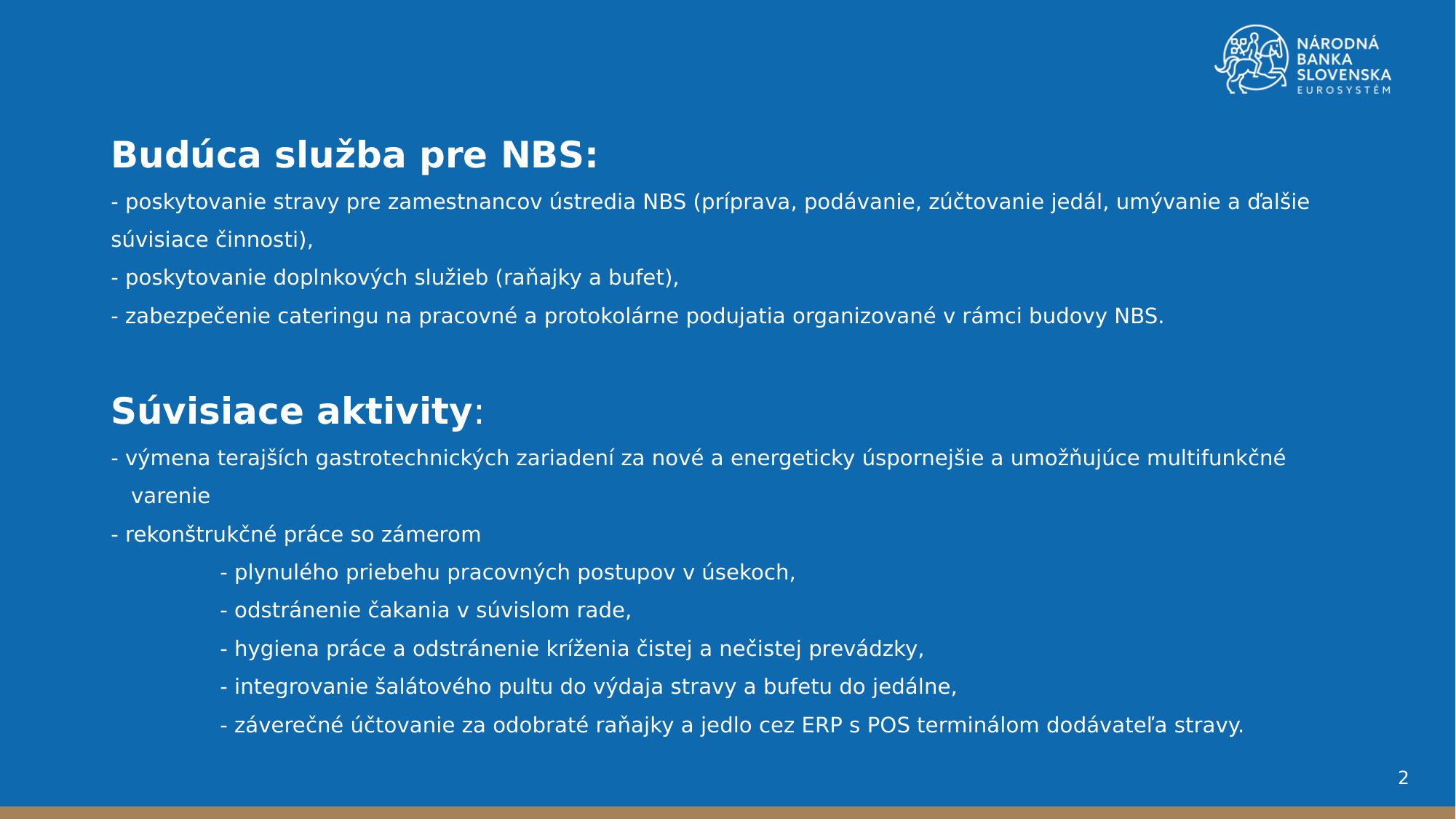

# Budúca služba pre NBS: - poskytovanie stravy pre zamestnancov ústredia NBS (príprava, podávanie, zúčtovanie jedál, umývanie a ďalšie súvisiace činnosti), - poskytovanie doplnkových služieb (raňajky a bufet), - zabezpečenie cateringu na pracovné a protokolárne podujatia organizované v rámci budovy NBS. Súvisiace aktivity: - výmena terajších gastrotechnických zariadení za nové a energeticky úspornejšie a umožňujúce multifunkčné varenie - rekonštrukčné práce so zámerom - plynulého priebehu pracovných postupov v úsekoch, - odstránenie čakania v súvislom rade, - hygiena práce a odstránenie kríženia čistej a nečistej prevádzky, - integrovanie šalátového pultu do výdaja stravy a bufetu do jedálne, - záverečné účtovanie za odobraté raňajky a jedlo cez ERP s POS terminálom dodávateľa stravy.
2